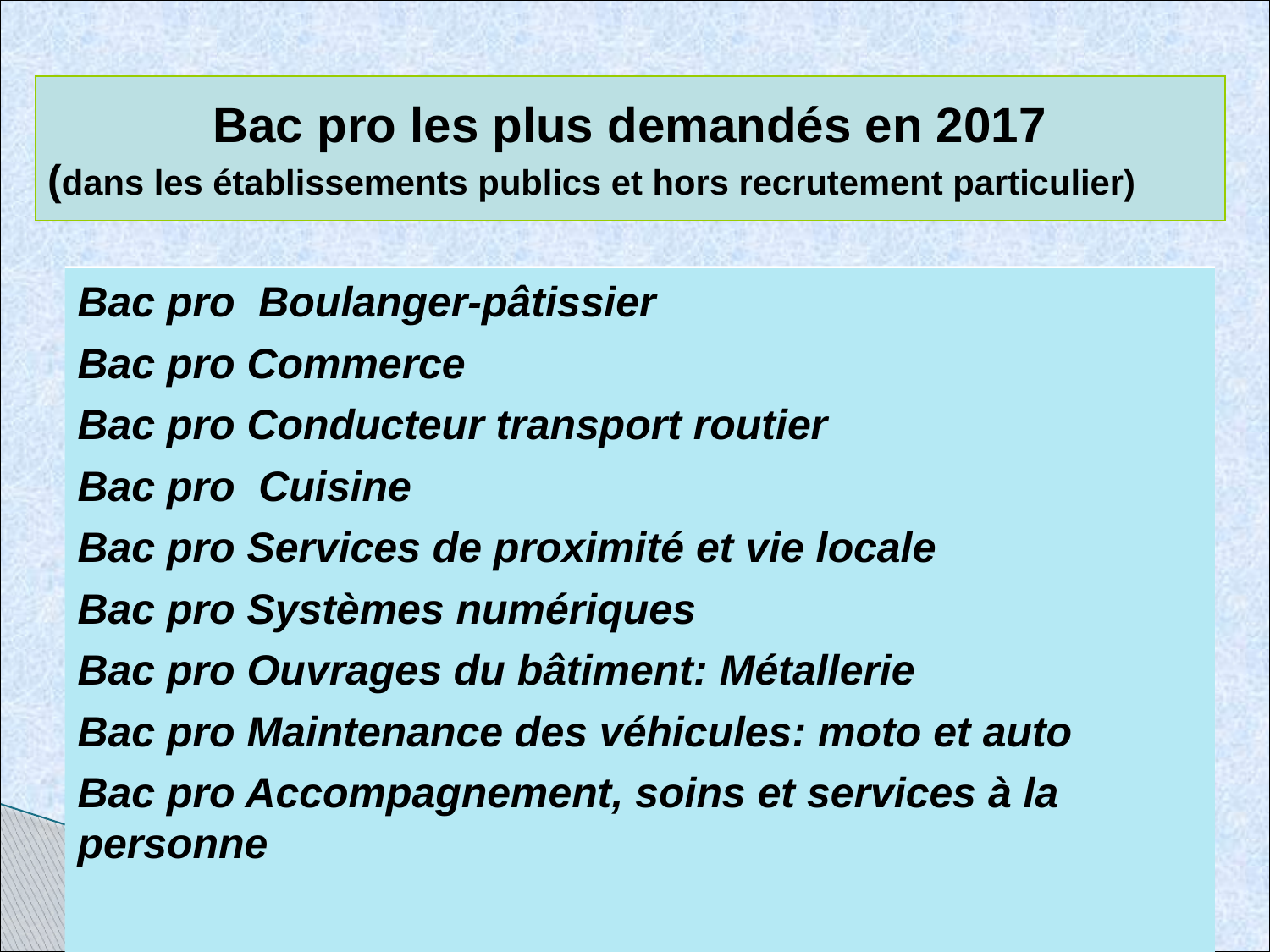

Bac pro les plus demandés en 2017
(dans les établissements publics et hors recrutement particulier)

Bac pro  Boulanger-pâtissier
Bac pro Commerce
Bac pro Conducteur transport routier
Bac pro  Cuisine
Bac pro Services de proximité et vie locale
Bac pro Systèmes numériques
Bac pro Ouvrages du bâtiment: Métallerie
Bac pro Maintenance des véhicules: moto et auto
Bac pro Accompagnement, soins et services à la personne